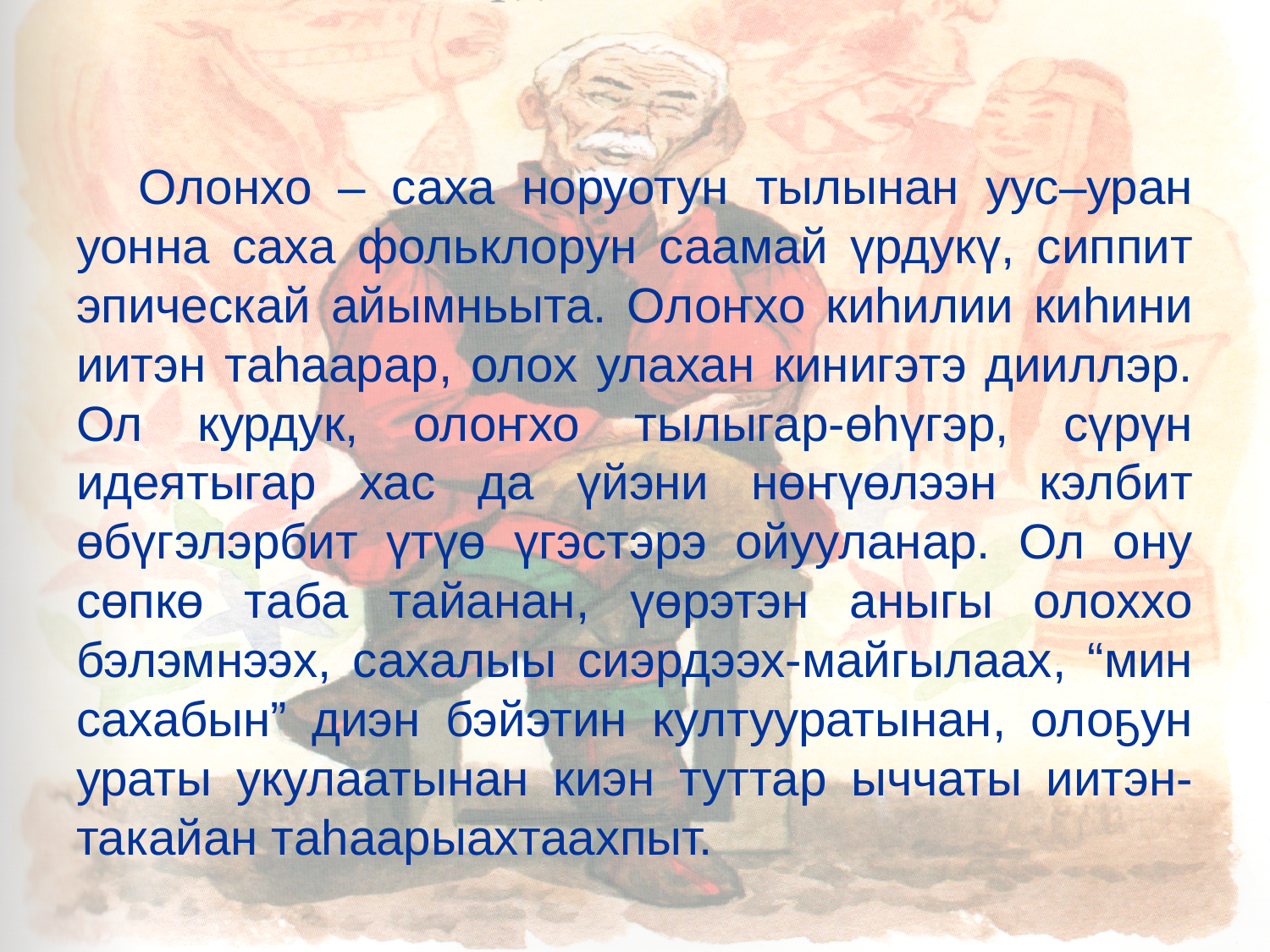

Олонхо – саха норуотун тылынан уус–уран уонна саха фольклорун саамай үрдукү, сиппит эпическай айымньыта. Олоҥхо киһилии киһини иитэн таһаарар, олох улахан кинигэтэ дииллэр. Ол курдук, олоҥхо тылыгар-өһүгэр, сүрүн идеятыгар хас да үйэни нөҥүөлээн кэлбит өбүгэлэрбит үтүө үгэстэрэ ойууланар. Ол ону сөпкө таба тайанан, үөрэтэн аныгы олоххо бэлэмнээх, сахалыы сиэрдээх-майгылаах, “мин сахабын” диэн бэйэтин култууратынан, олоҕун ураты укулаатынан киэн туттар ыччаты иитэн-такайан таһаарыахтаахпыт.